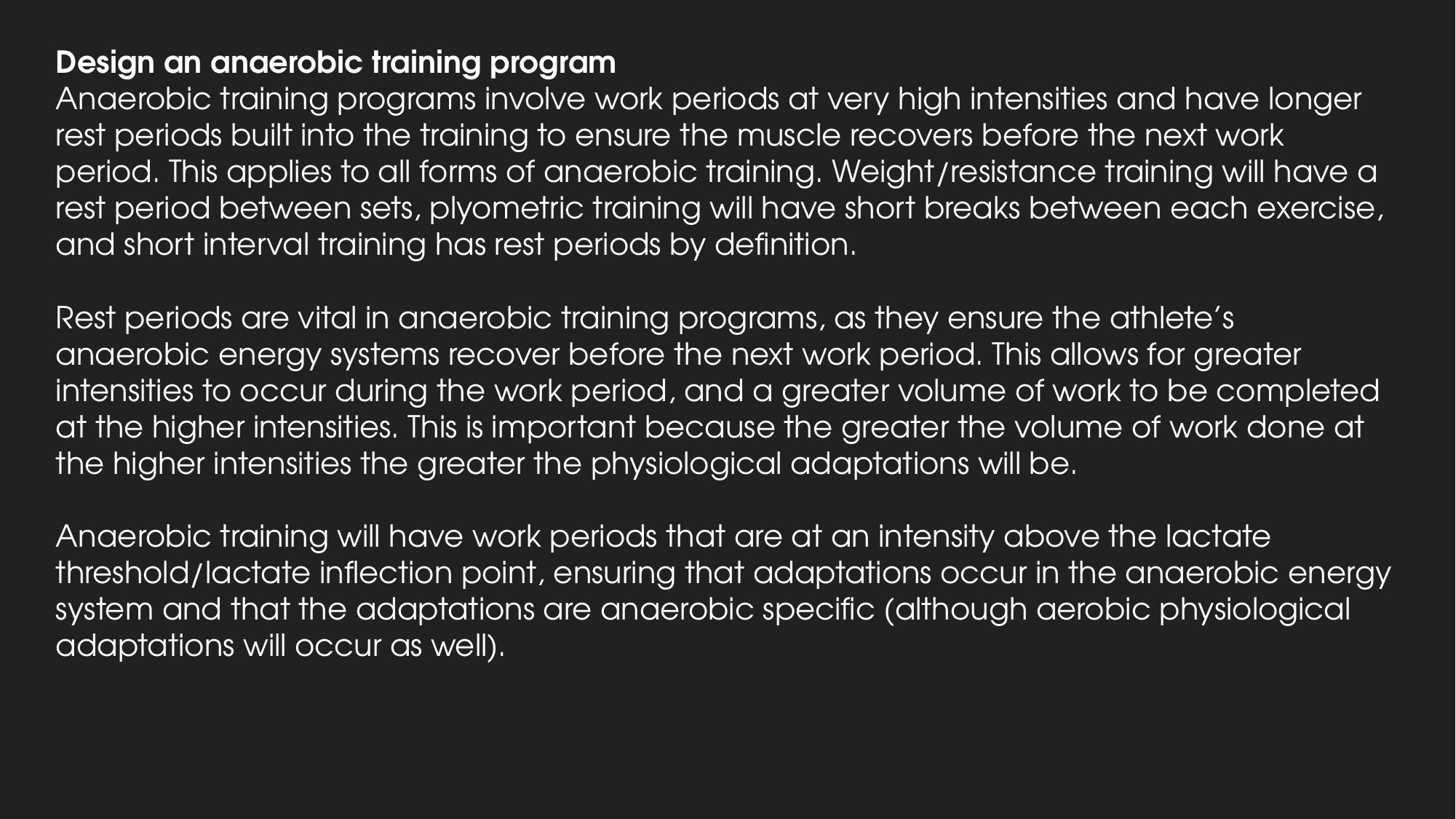

Design an anaerobic training program
Anaerobic training programs involve work periods at very high intensities and have longer rest periods built into the training to ensure the muscle recovers before the next work period. This applies to all forms of anaerobic training. Weight/resistance training will have a rest period between sets, plyometric training will have short breaks between each exercise, and short interval training has rest periods by definition.

Rest periods are vital in anaerobic training programs, as they ensure the athlete’s anaerobic energy systems recover before the next work period. This allows for greater intensities to occur during the work period, and a greater volume of work to be completed at the higher intensities. This is important because the greater the volume of work done at the higher intensities the greater the physiological adaptations will be.

Anaerobic training will have work periods that are at an intensity above the lactate threshold/lactate inflection point, ensuring that adaptations occur in the anaerobic energy system and that the adaptations are anaerobic specific (although aerobic physiological adaptations will occur as well).